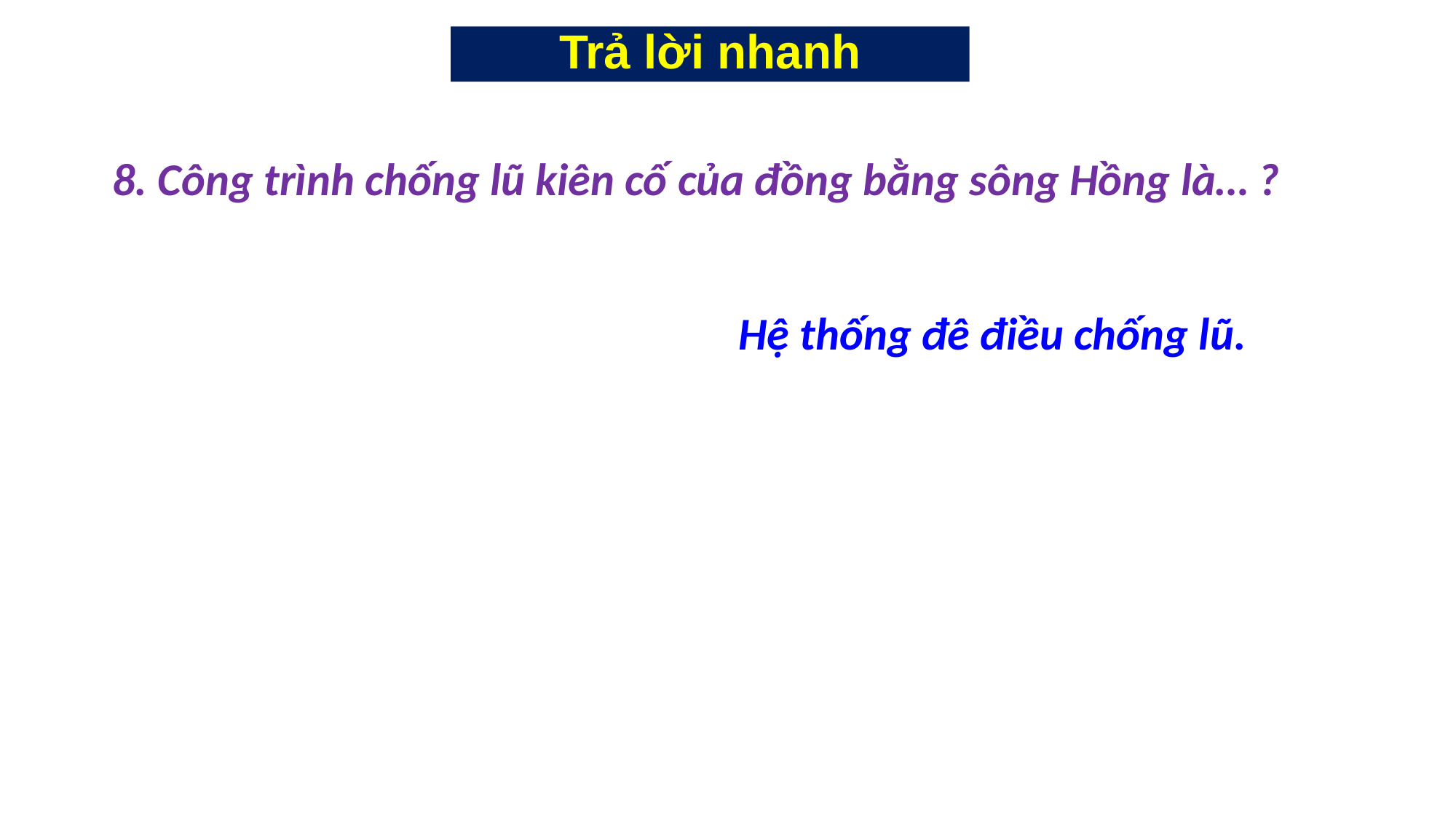

Trả lời nhanh
8. Công trình chống lũ kiên cố của đồng bằng sông Hồng là… ?
Hệ thống đê điều chống lũ.